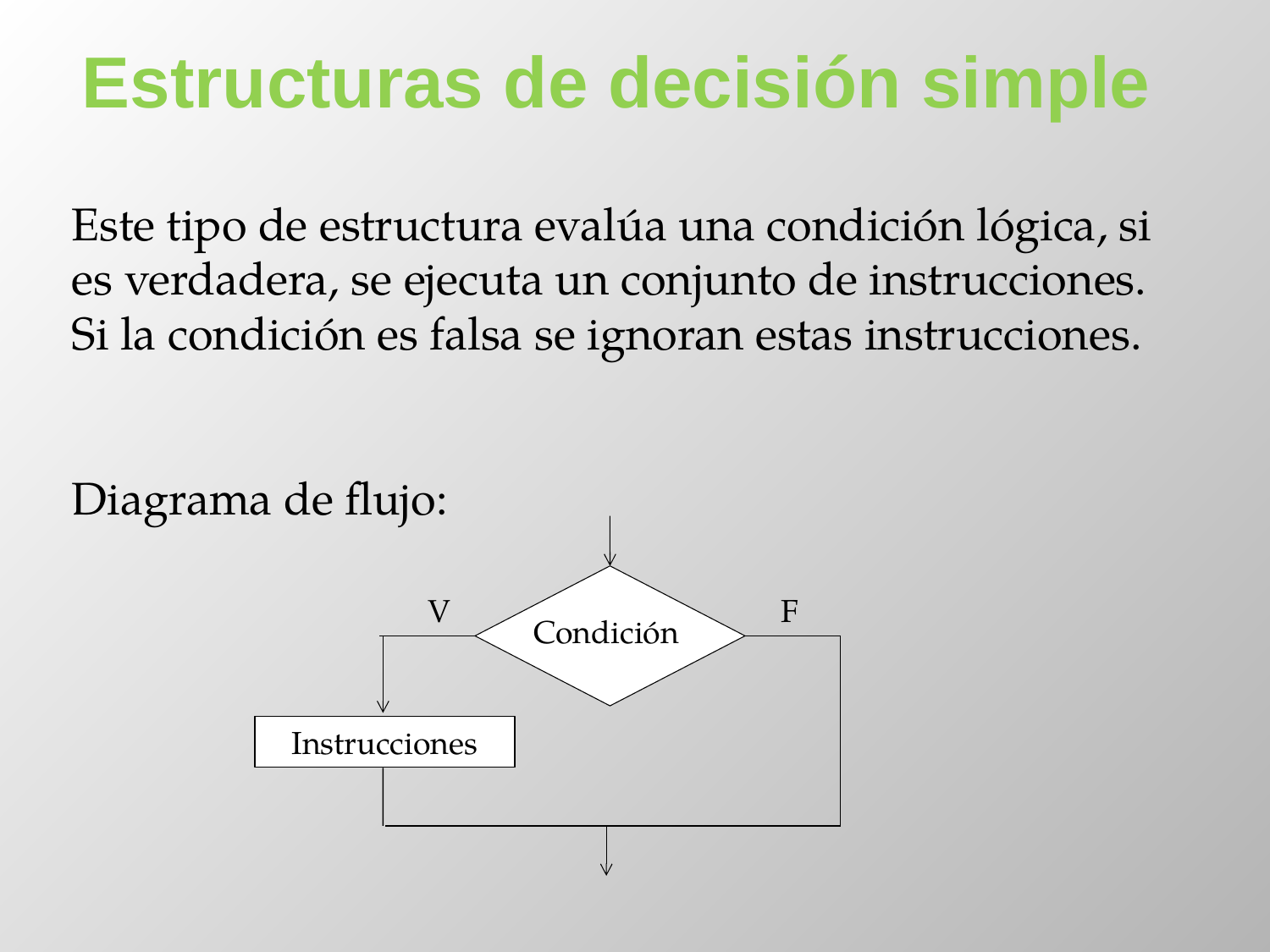

# Estructuras de decisión simple

Este tipo de estructura evalúa una condición lógica, si es verdadera, se ejecuta un conjunto de instrucciones.  Si la condición es falsa se ignoran estas instrucciones.

Diagrama de flujo:

V
F
Condición
Instrucciones